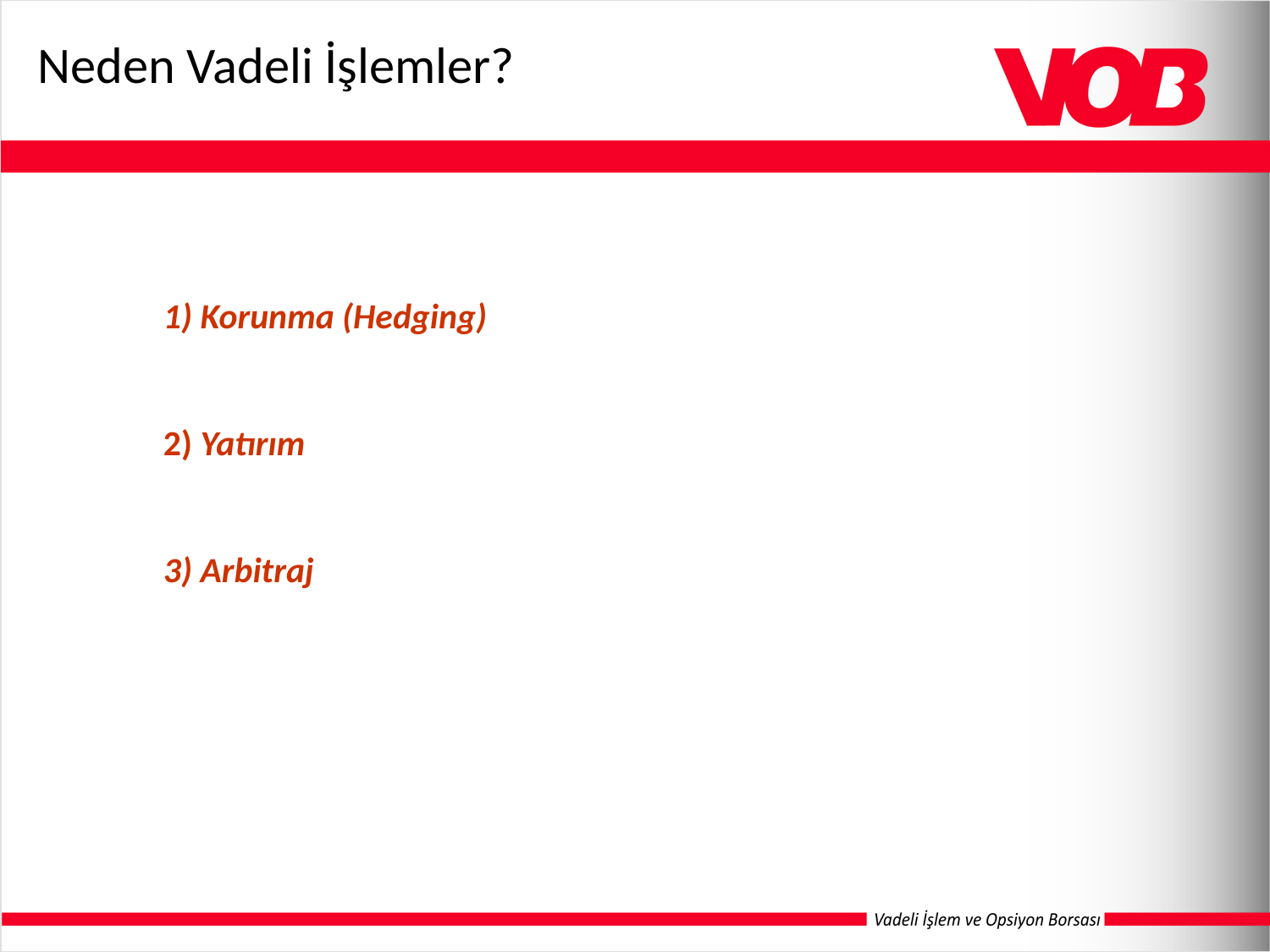

Neden Vadeli İşlemler?

1) Korunma (Hedging)

2) Yatırım

3) Arbitraj